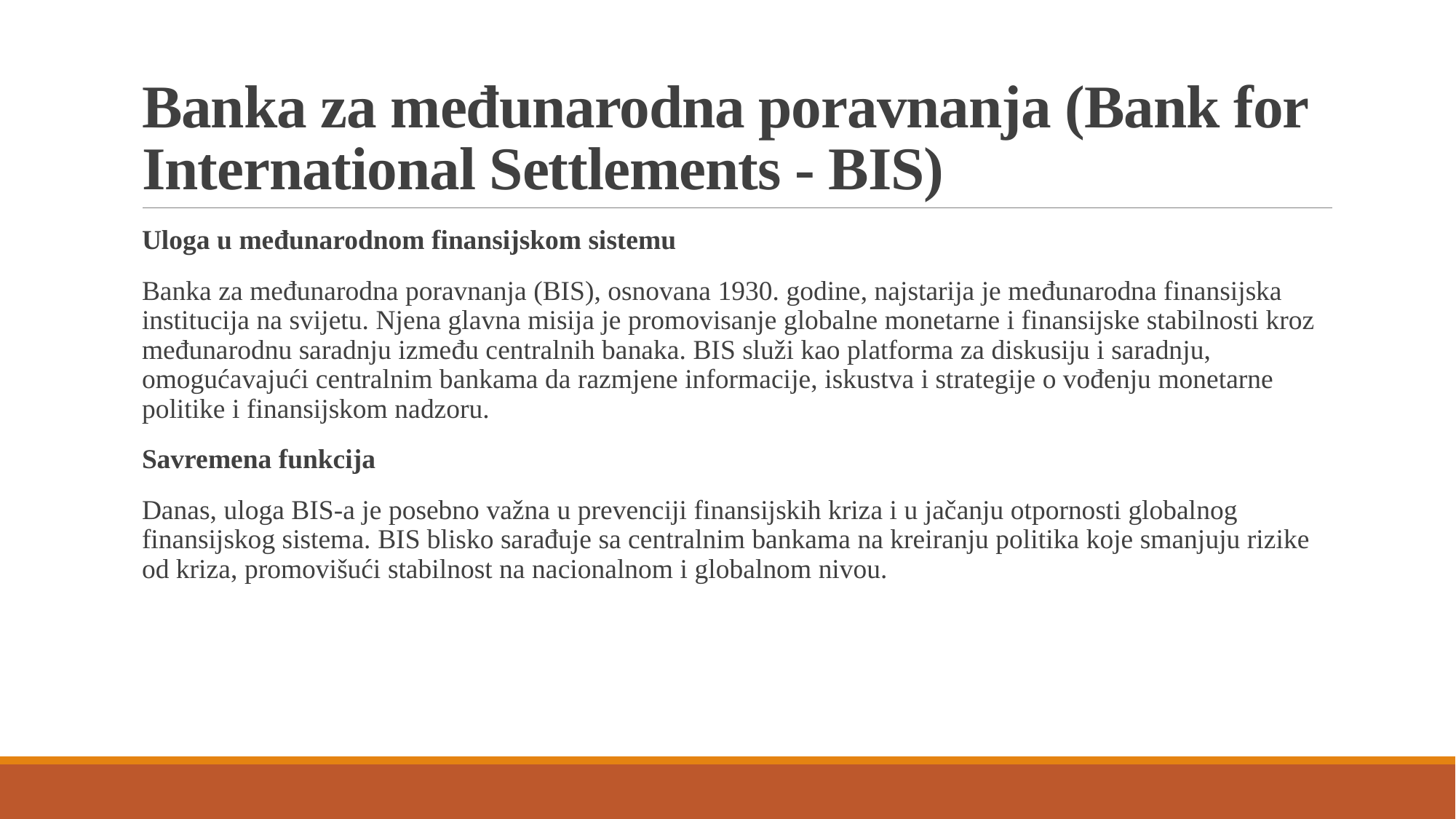

# Banka za međunarodna poravnanja (Bank for International Settlements - BIS)
Uloga u međunarodnom finansijskom sistemu
Banka za međunarodna poravnanja (BIS), osnovana 1930. godine, najstarija je međunarodna finansijska institucija na svijetu. Njena glavna misija je promovisanje globalne monetarne i finansijske stabilnosti kroz međunarodnu saradnju između centralnih banaka. BIS služi kao platforma za diskusiju i saradnju, omogućavajući centralnim bankama da razmjene informacije, iskustva i strategije o vođenju monetarne politike i finansijskom nadzoru.
Savremena funkcija
Danas, uloga BIS-a je posebno važna u prevenciji finansijskih kriza i u jačanju otpornosti globalnog finansijskog sistema. BIS blisko sarađuje sa centralnim bankama na kreiranju politika koje smanjuju rizike od kriza, promovišući stabilnost na nacionalnom i globalnom nivou.